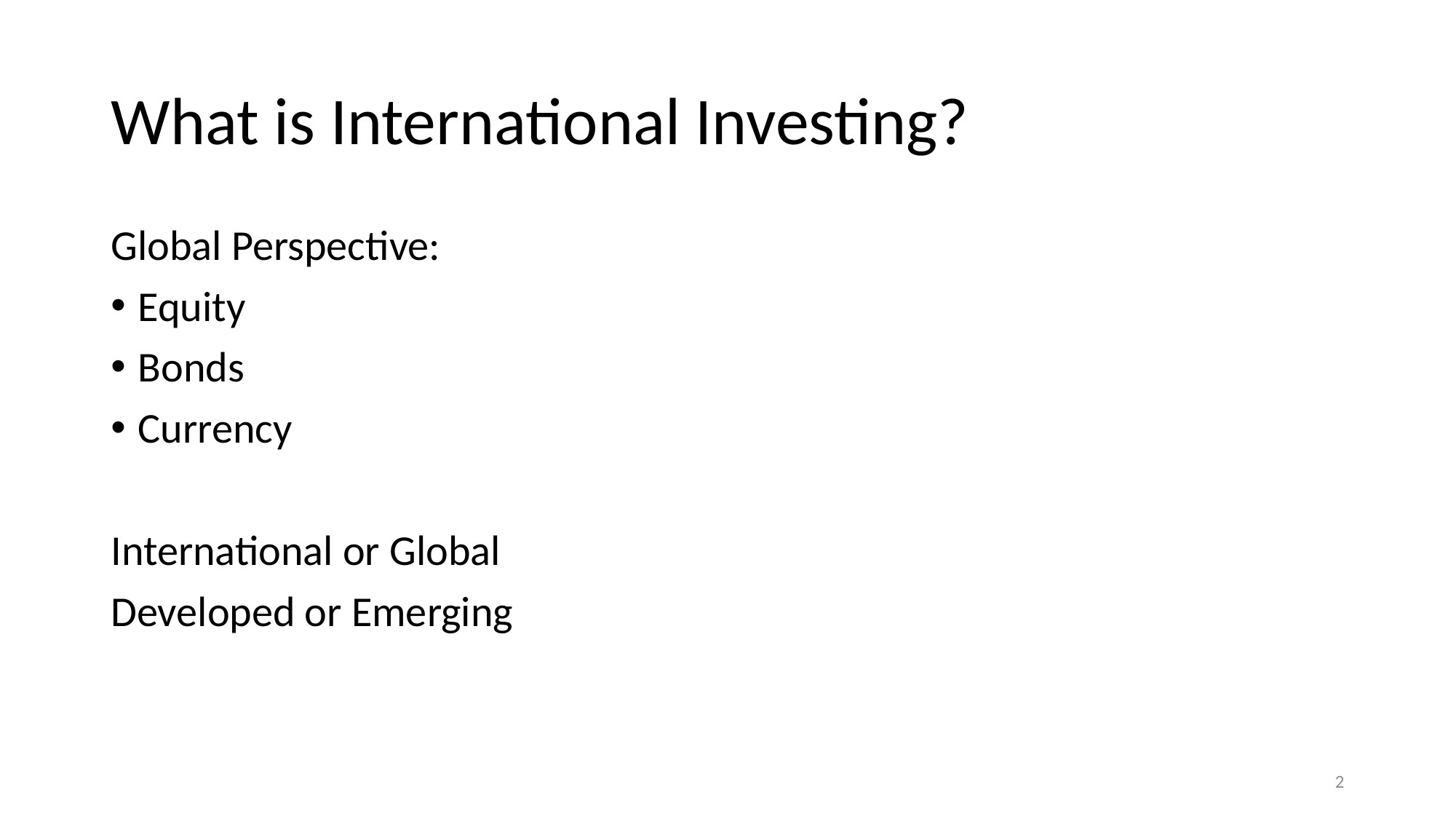

# What is International Investing?
Global Perspective:
Equity
Bonds
Currency

International or Global
Developed or Emerging
2